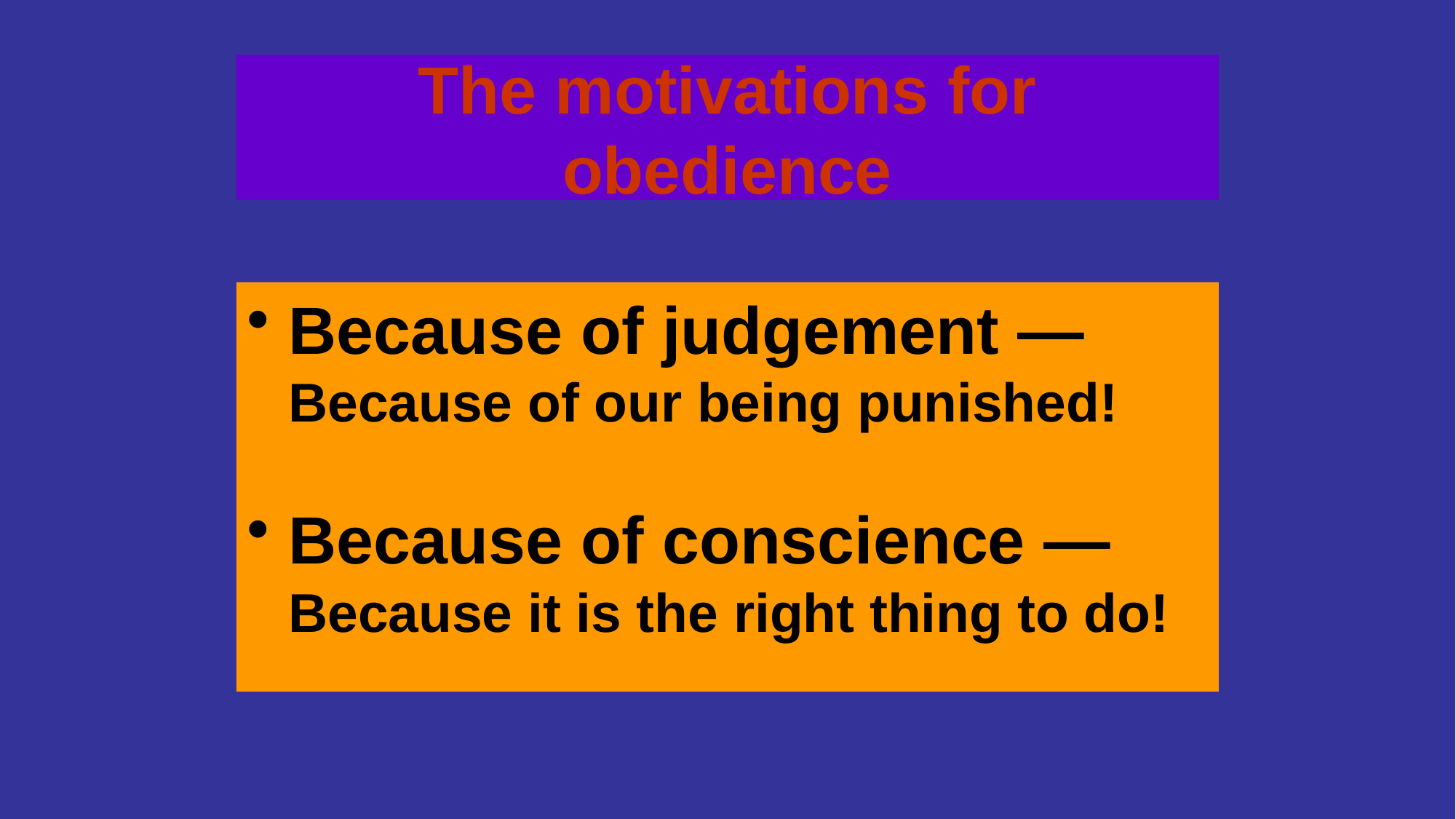

# The motivations for obedience
Because of judgement — Because of our being punished!

Because of conscience — Because it is the right thing to do!